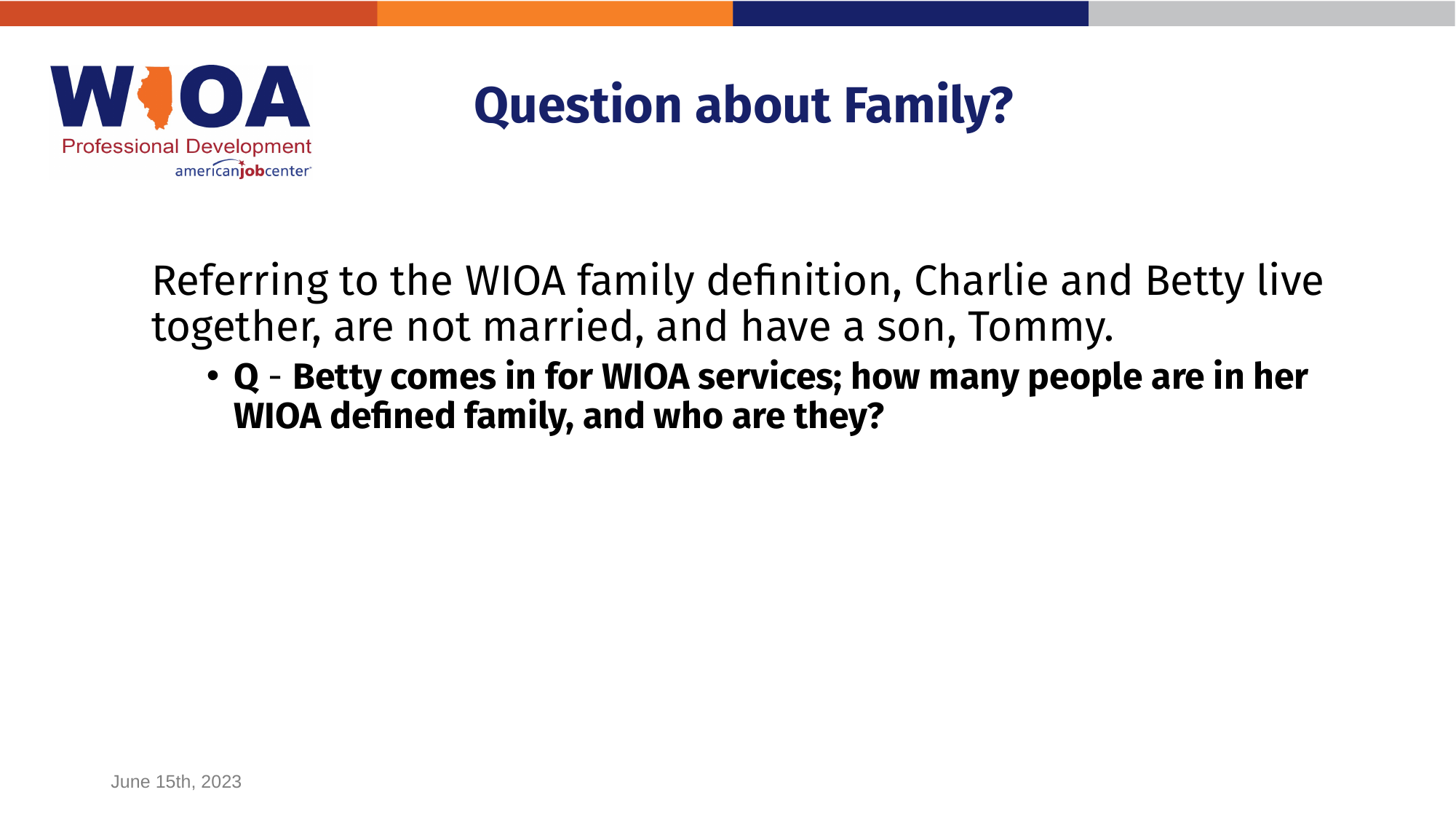

# Question about Family?
Referring to the WIOA family definition, Charlie and Betty live together, are not married, and have a son, Tommy.
Q - Betty comes in for WIOA services; how many people are in her WIOA defined family, and who are they?

June 15th, 2023